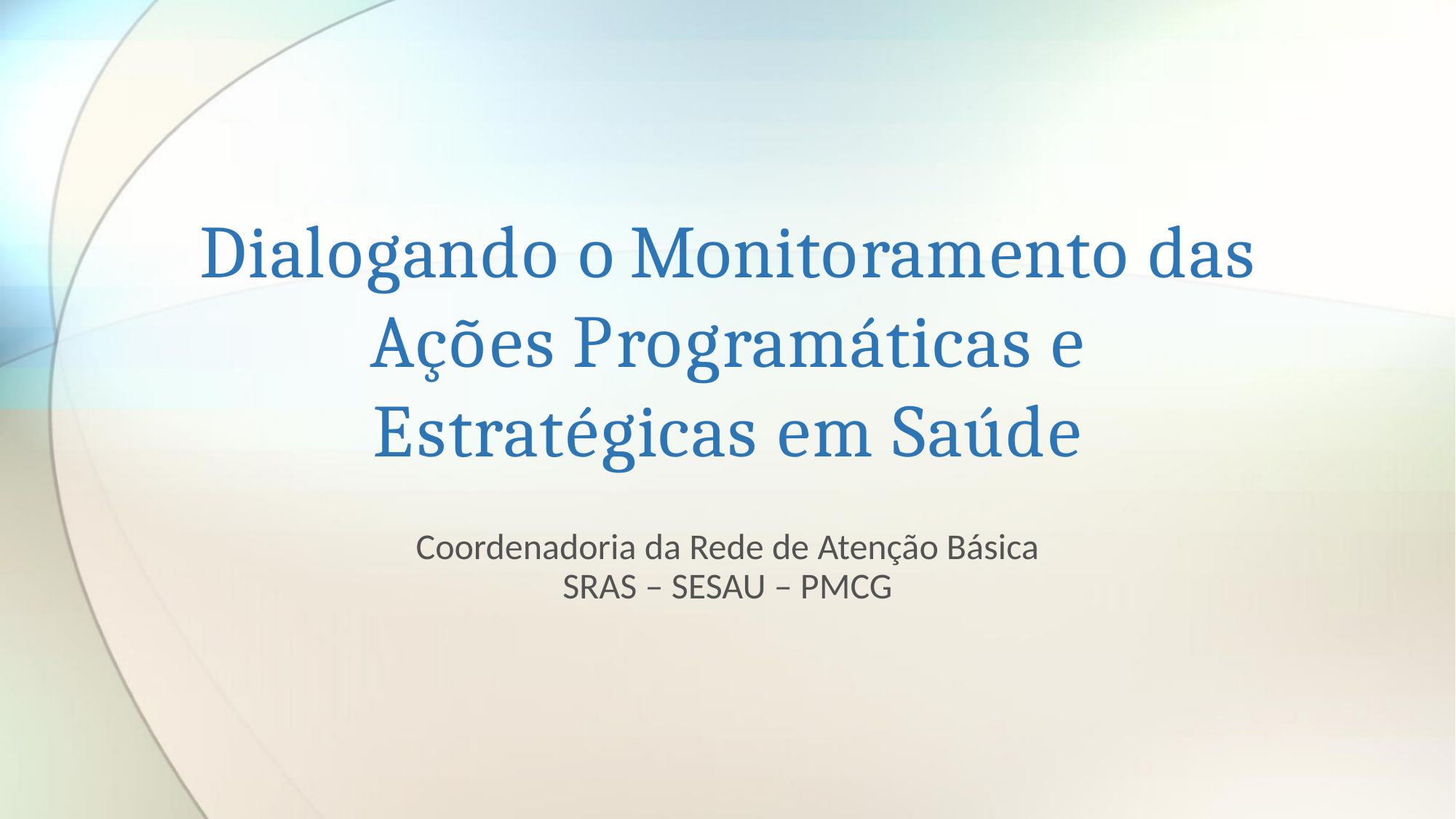

# Dialogando o Monitoramento das Ações Programáticas e Estratégicas em Saúde
Coordenadoria da Rede de Atenção Básica
SRAS – SESAU – PMCG